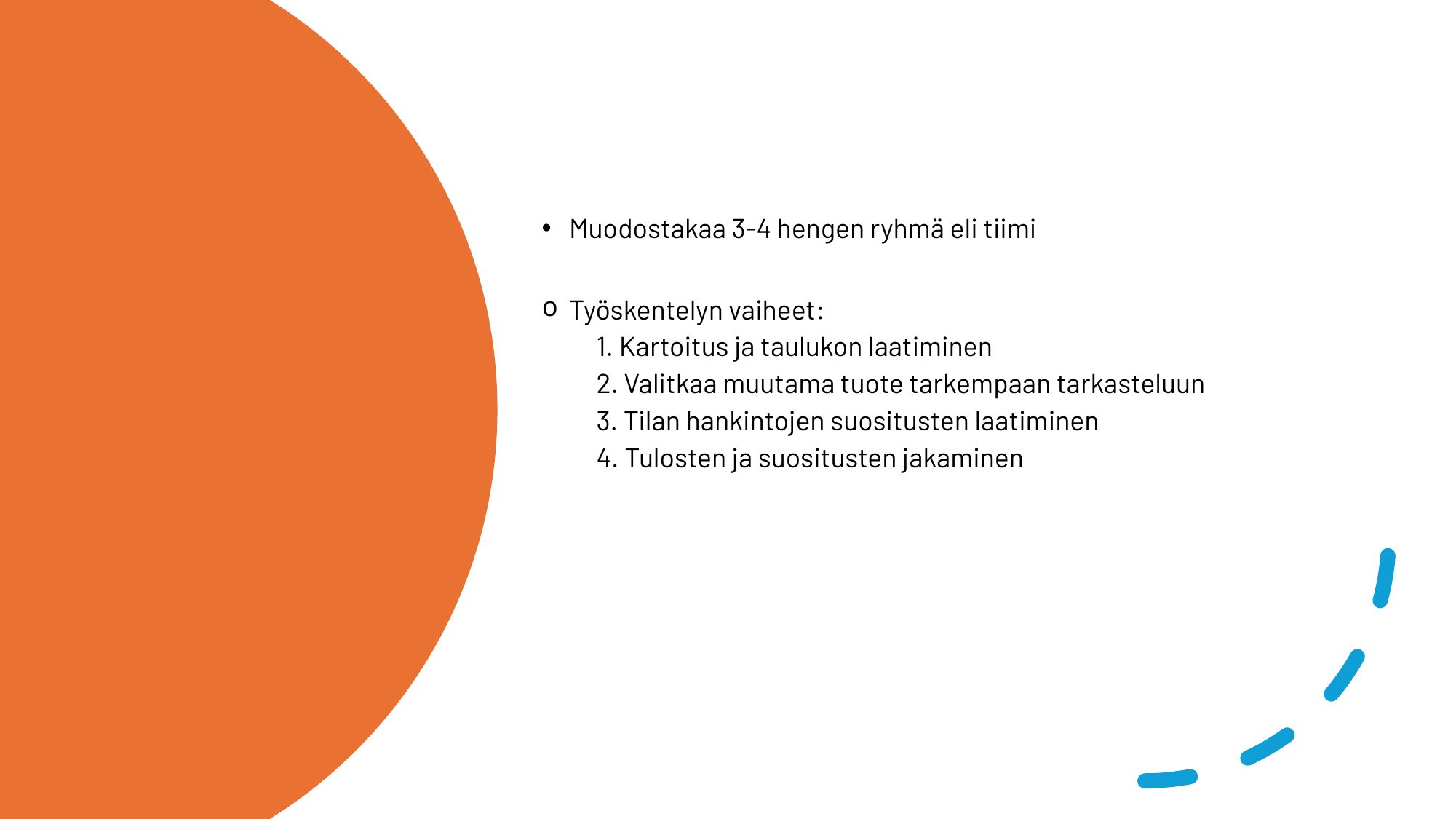

Muodostakaa 3-4 hengen ryhmä eli tiimi

Työskentelyn vaiheet:
1. Kartoitus ja taulukon laatiminen
2. Valitkaa muutama tuote tarkempaan tarkasteluun
3. Tilan hankintojen suositusten laatiminen
4. Tulosten ja suositusten jakaminen